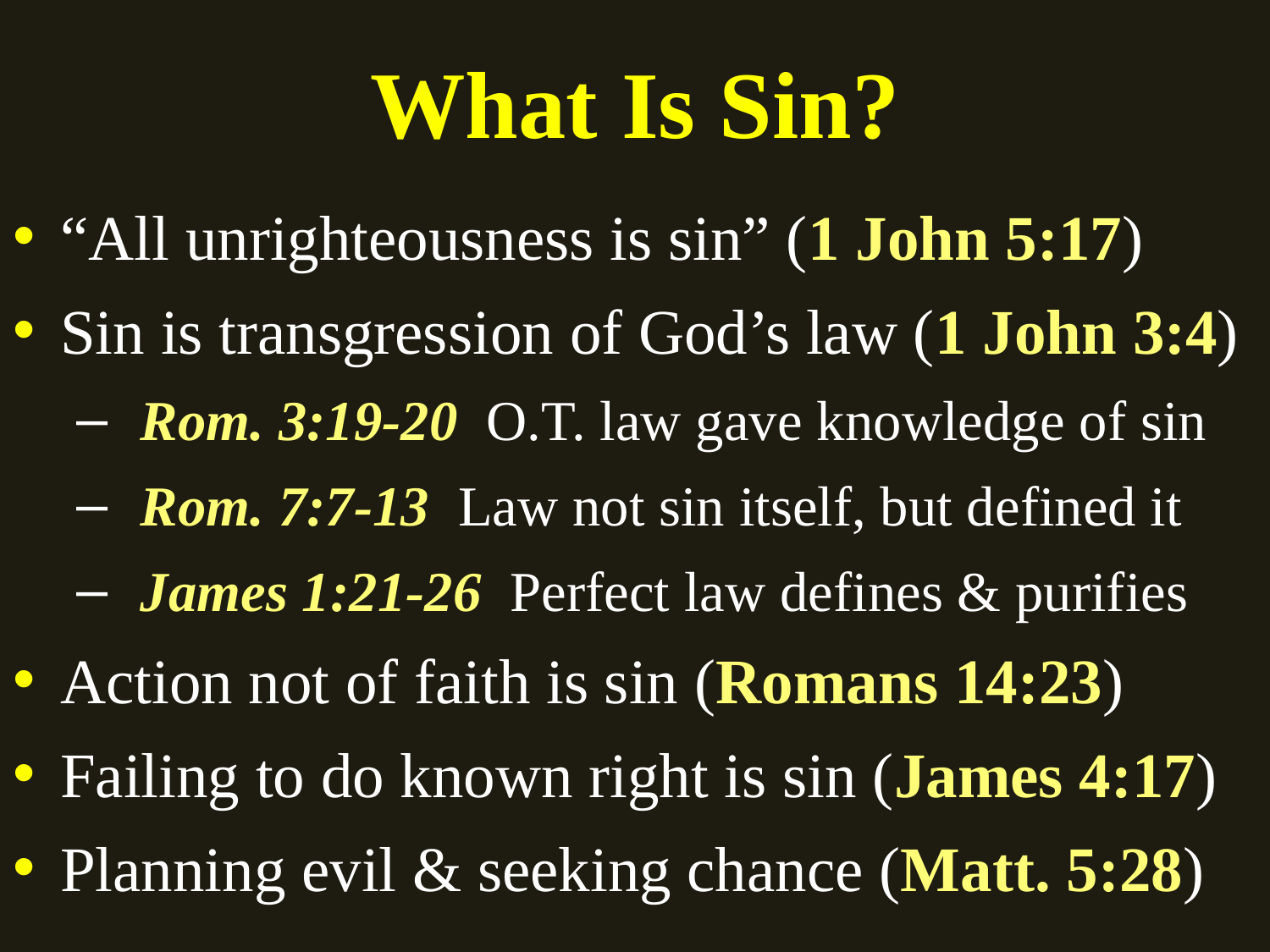

# What Is Sin?
“All unrighteousness is sin” (1 John 5:17)
Sin is transgression of God’s law (1 John 3:4)
Rom. 3:19-20  O.T. law gave knowledge of sin
Rom. 7:7-13  Law not sin itself, but defined it
James 1:21-26  Perfect law defines & purifies
Action not of faith is sin (Romans 14:23)
Failing to do known right is sin (James 4:17)
Planning evil & seeking chance (Matt. 5:28)